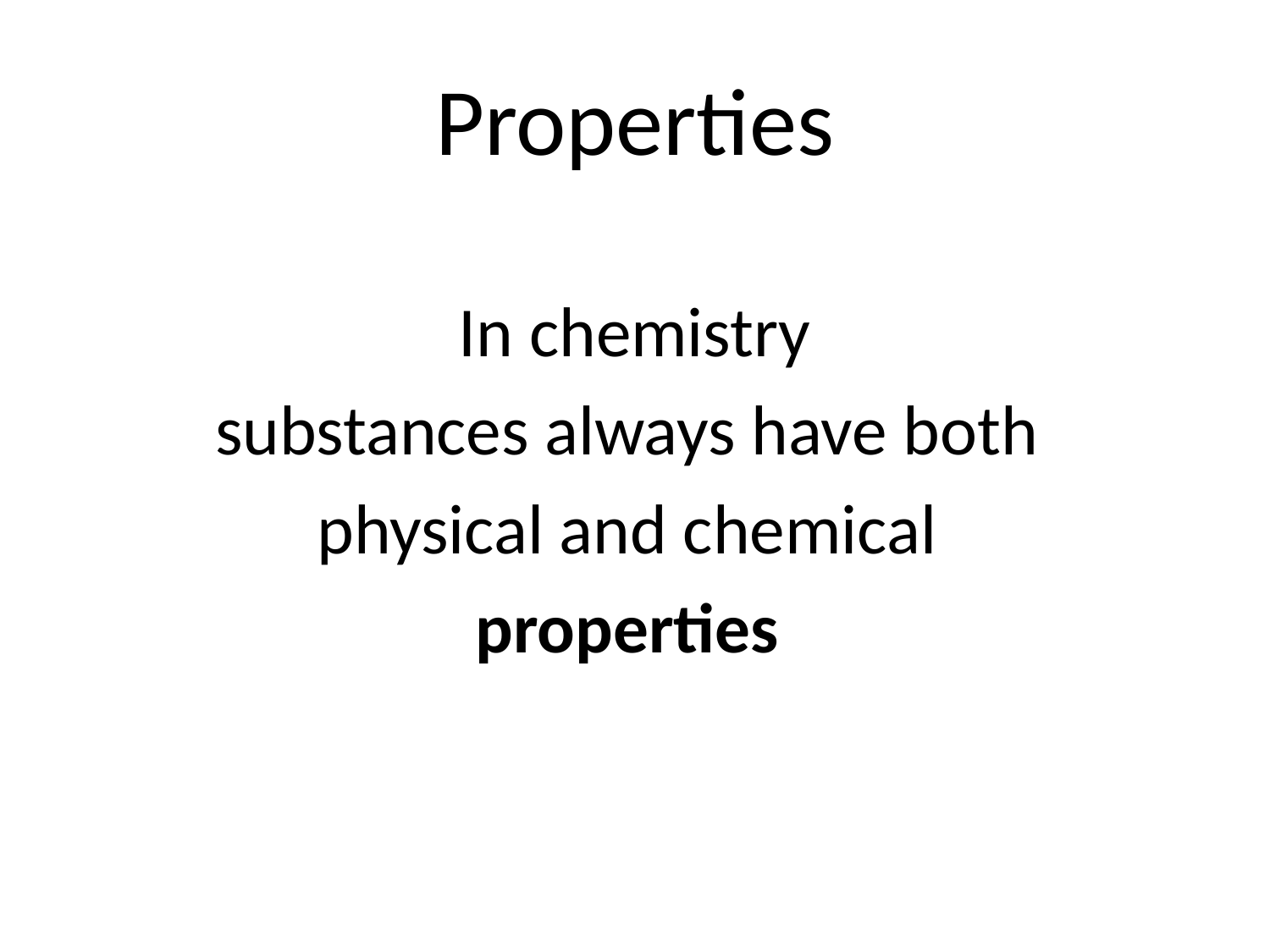

# Properties
In chemistry
substances always have both
physical and chemical
properties